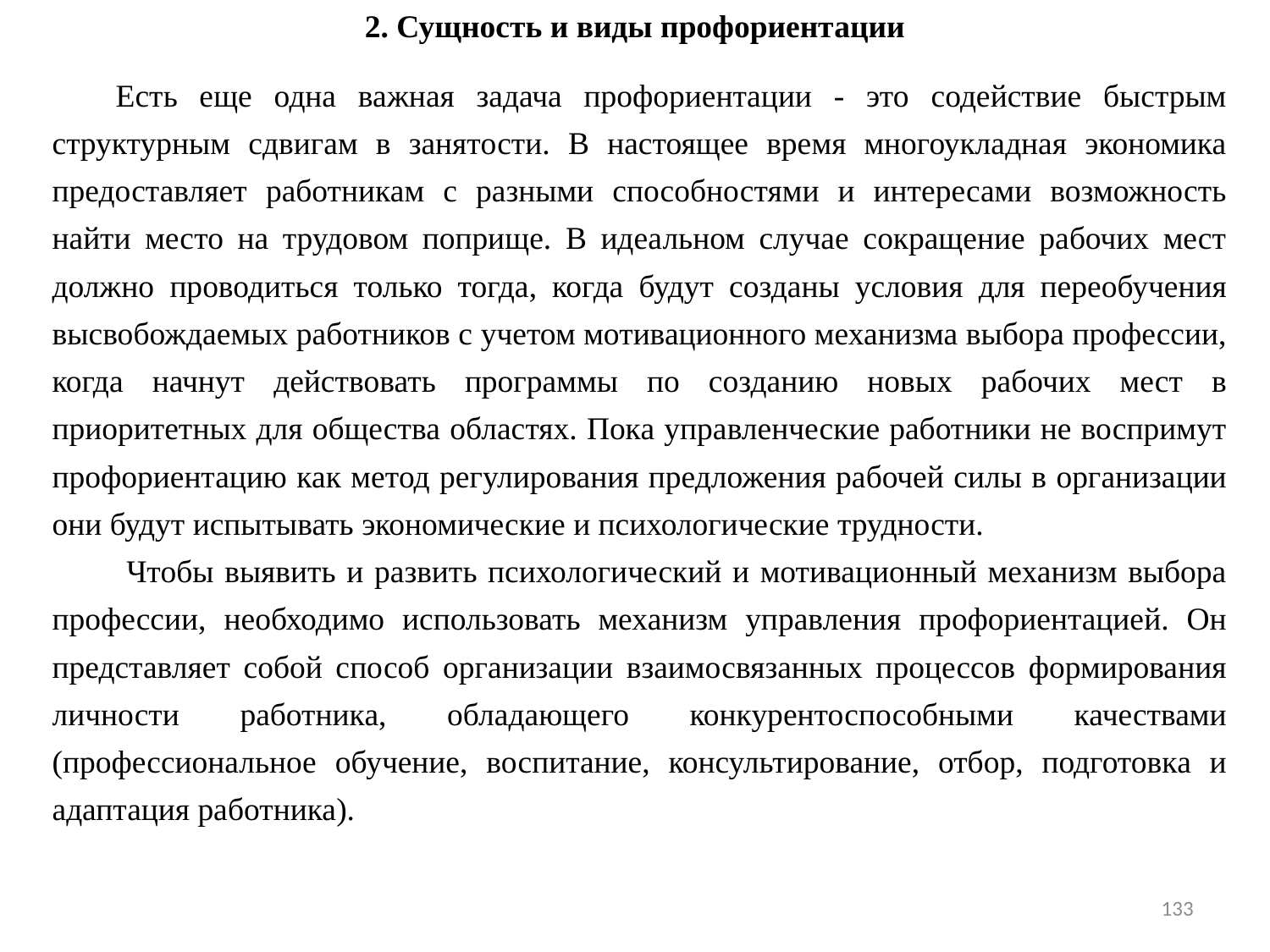

2. Сущность и виды профориентации
Есть еще одна важная задача профориентации - это содействие быстрым структурным сдвигам в занятости. В настоящее время многоукладная экономика предоставляет работникам с разными способностями и интересами возможность найти место на трудовом поприще. В идеальном случае сокращение рабочих мест должно проводиться только тогда, когда будут созданы условия для переобучения высвобождаемых работников с учетом мотивационного механизма выбора профессии, когда начнут действовать программы по созданию новых рабочих мест в приоритетных для общества областях. Пока управленческие работники не воспримут профориентацию как метод регулирования предложения рабочей силы в организации они будут испытывать экономические и психологические трудности.
 Чтобы выявить и развить психологический и мотивационный механизм выбора профессии, необходимо использовать механизм управления профориентацией. Он представляет собой способ организации взаимосвязанных процессов формирования личности работника, обладающего конкурентоспособными качествами (профессиональное обучение, воспитание, консультирование, отбор, подготовка и адаптация работника).
133